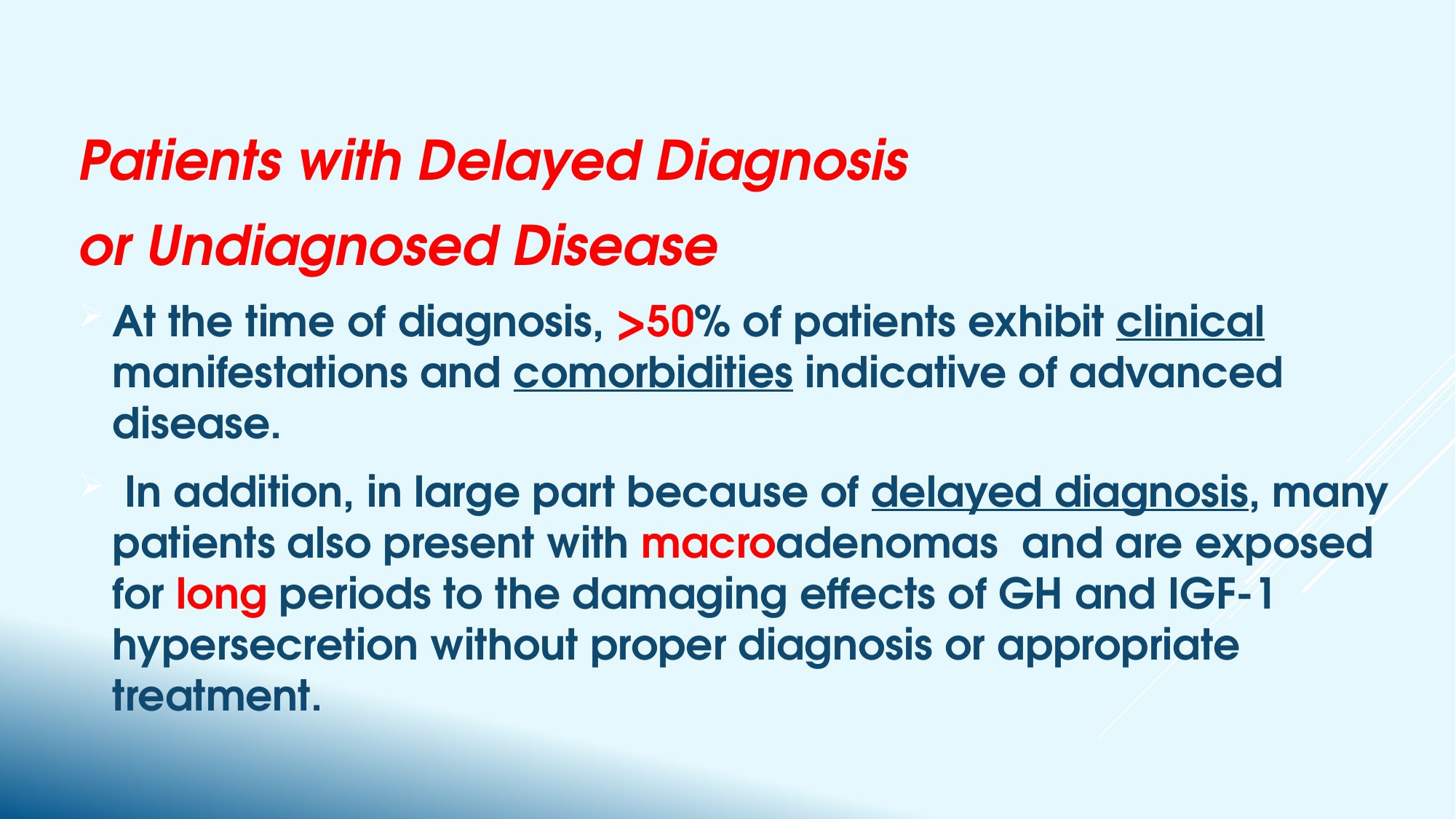

Patients with Delayed Diagnosis
or Undiagnosed Disease
At the time of diagnosis, >50% of patients exhibit clinical manifestations and comorbidities indicative of advanced disease.
 In addition, in large part because of delayed diagnosis, many patients also present with macroadenomas  and are exposed for long periods to the damaging effects of GH and IGF-1 hypersecretion without proper diagnosis or appropriate treatment.
#